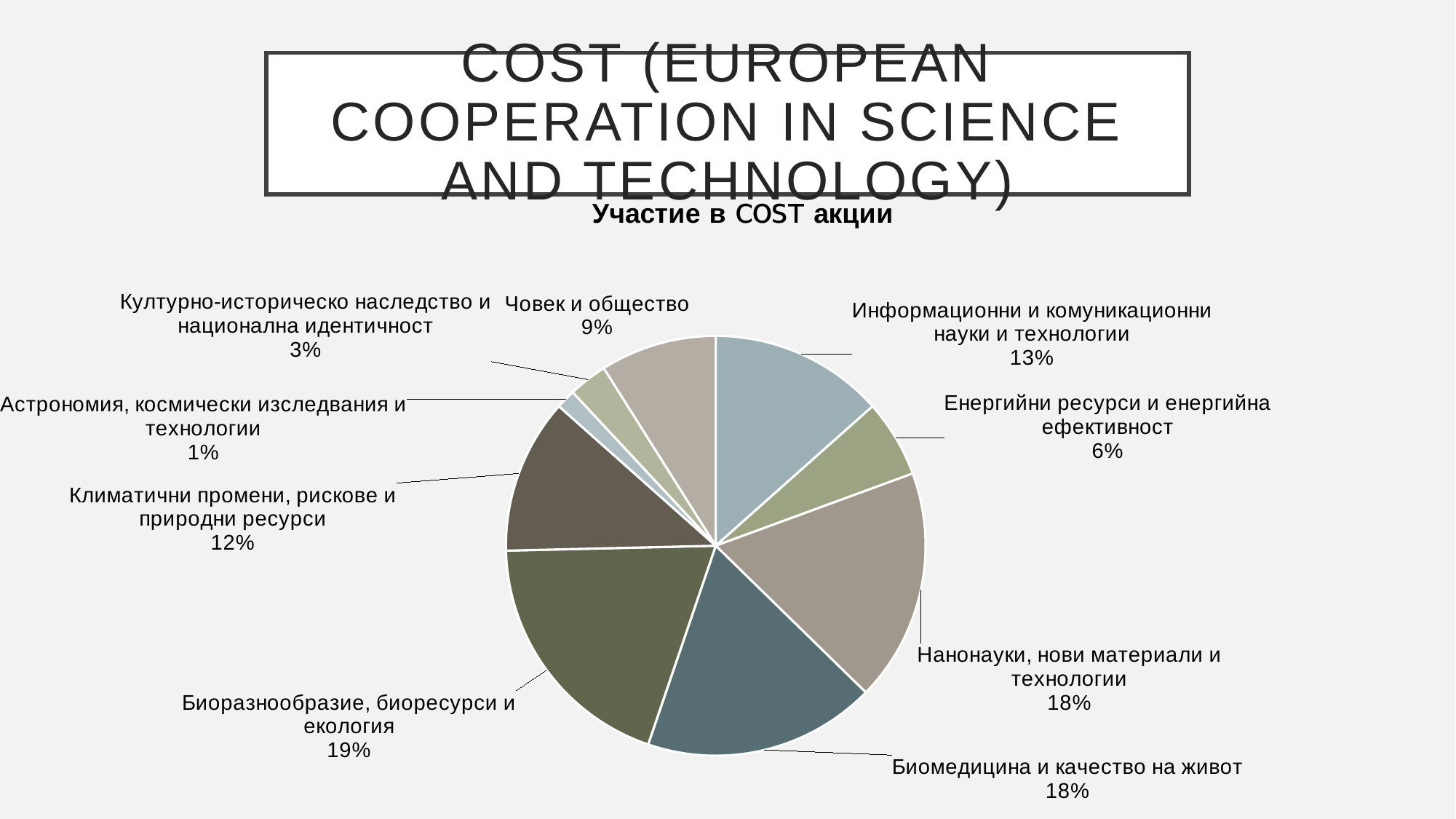

# COST (European Cooperation in Science and Technology)

### Chart: Участие в COST акции

| Category |  |
|---|---|
| Информационни и комуникационни науки и технологии | 9.0 |
| Енергийни ресурси и енергийна ефективност | 4.0 |
| Нанонауки, нови материали и технологии | 12.0 |
| Биомедицина и качество на живот | 12.0 |
| Биоразнообразие, биоресурси и екология | 13.0 |
| Климатични промени, рискове и природни ресурси | 8.0 |
| Астрономия, космически изследвания и технологии | 1.0 |
| Културно-историческо наследство и национална идентичност | 2.0 |
| Човек и общество | 6.0 |